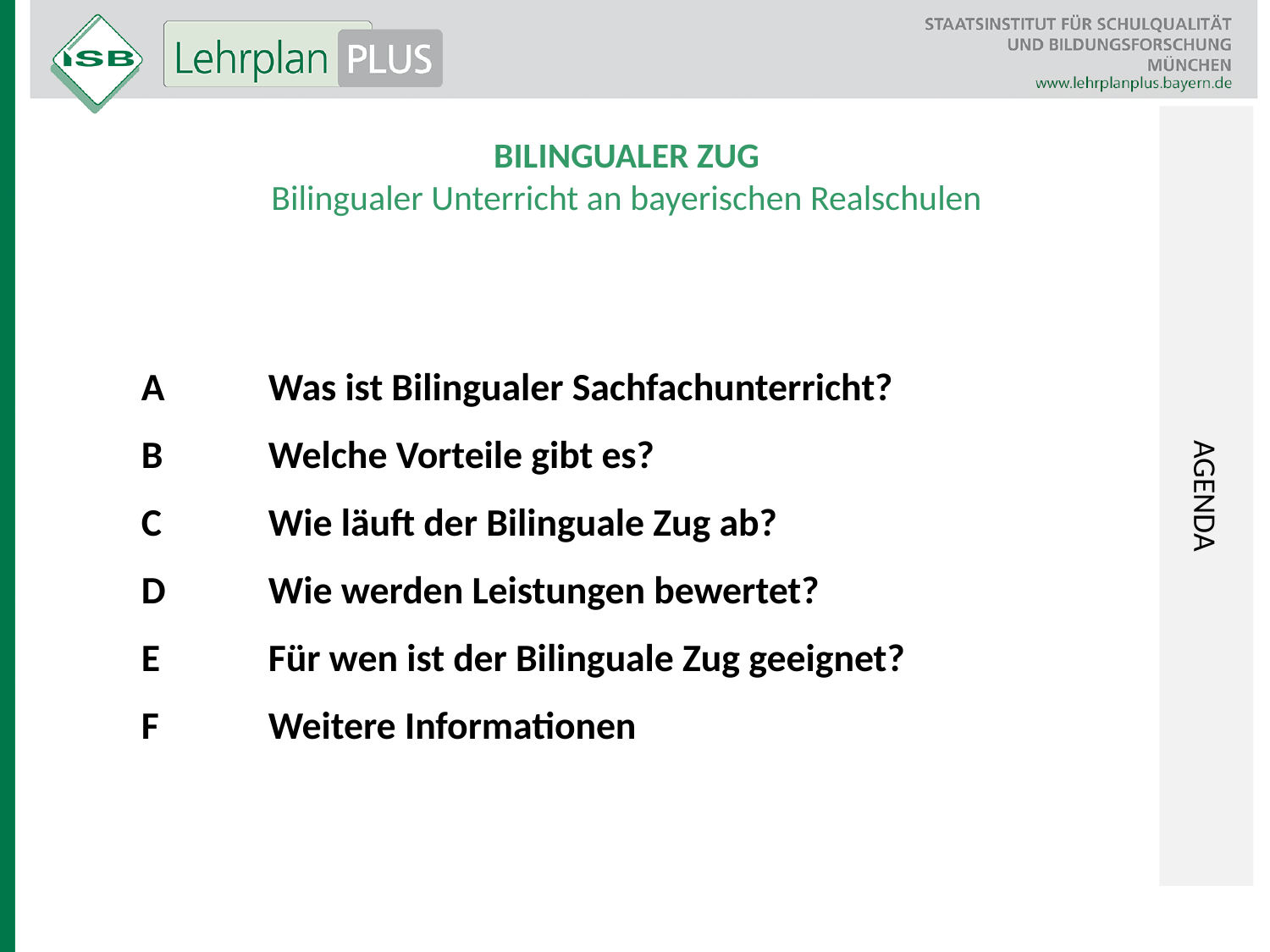

AGENDA

BILINGUALER ZUG
Bilingualer Unterricht an bayerischen Realschulen
A	Was ist Bilingualer Sachfachunterricht?
B 	Welche Vorteile gibt es?
C	Wie läuft der Bilinguale Zug ab?
D	Wie werden Leistungen bewertet?
E	Für wen ist der Bilinguale Zug geeignet?
F	Weitere Informationen